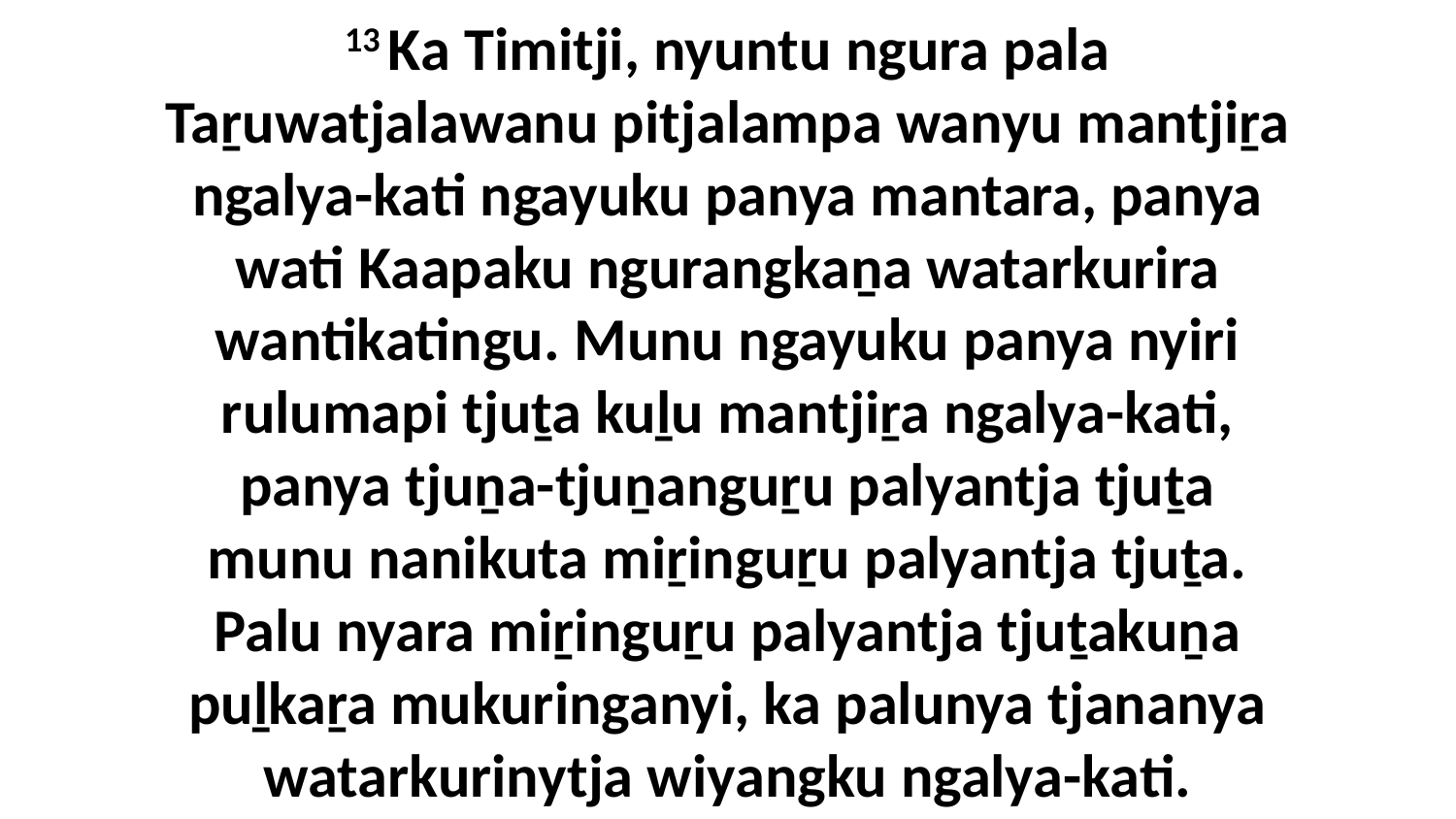

13 Ka Timitji, nyuntu ngura pala Taṟuwatjalawanu pitjalampa wanyu mantjiṟa ngalya-kati ngayuku panya mantara, panya wati Kaapaku ngurangkaṉa watarkurira wantikatingu. Munu ngayuku panya nyiri rulumapi tjuṯa kuḻu mantjiṟa ngalya-kati, panya tjuṉa-tjuṉanguṟu palyantja tjuṯa munu nanikuta miṟinguṟu palyantja tjuṯa. Palu nyara miṟinguṟu palyantja tjuṯakuṉa puḻkaṟa mukuringanyi, ka palunya tjananya watarkurinytja wiyangku ngalya-kati.